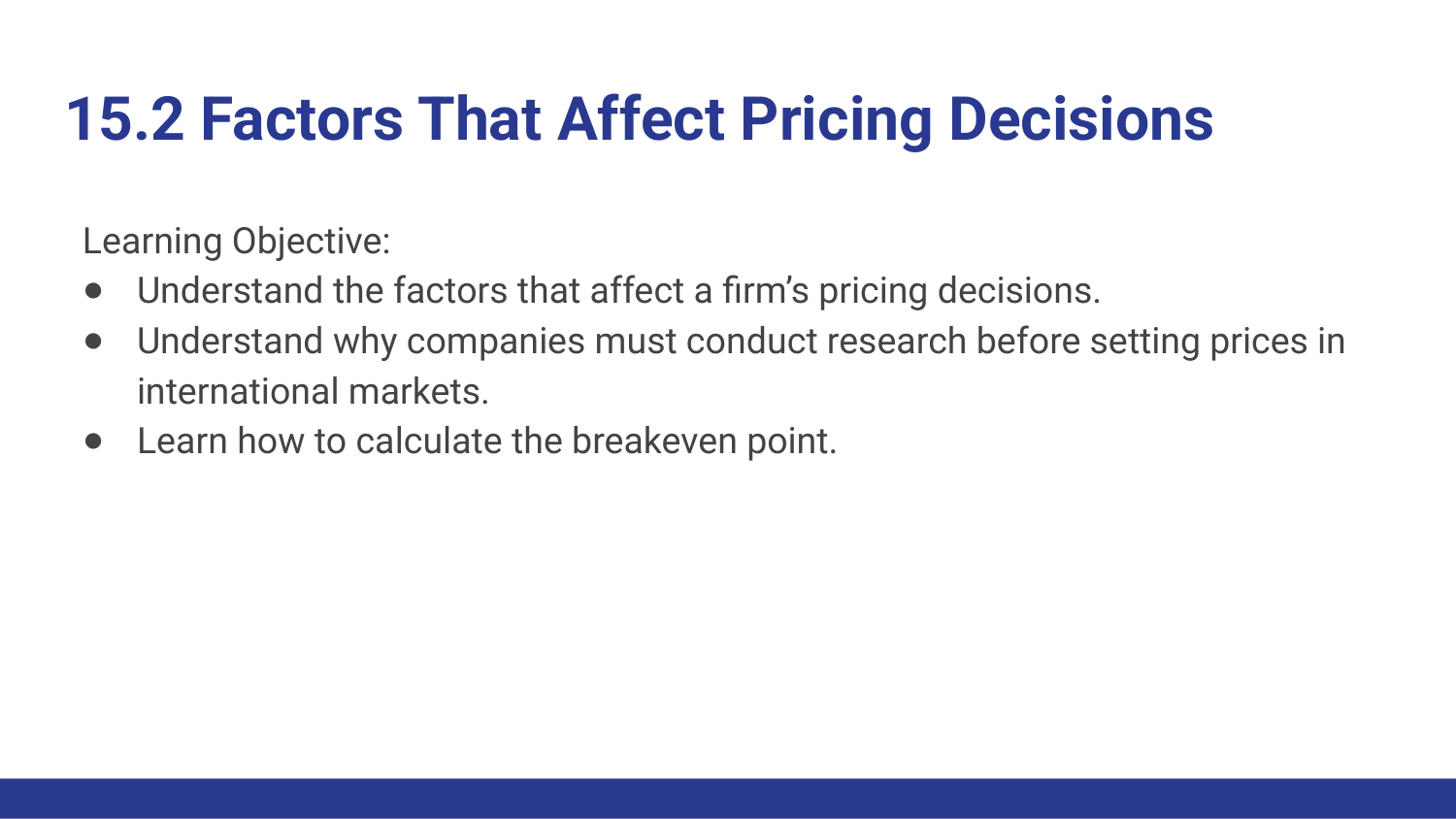

# 15.2 Factors That Affect Pricing Decisions
Learning Objective:
Understand the factors that affect a firm’s pricing decisions.
Understand why companies must conduct research before setting prices in international markets.
Learn how to calculate the breakeven point.